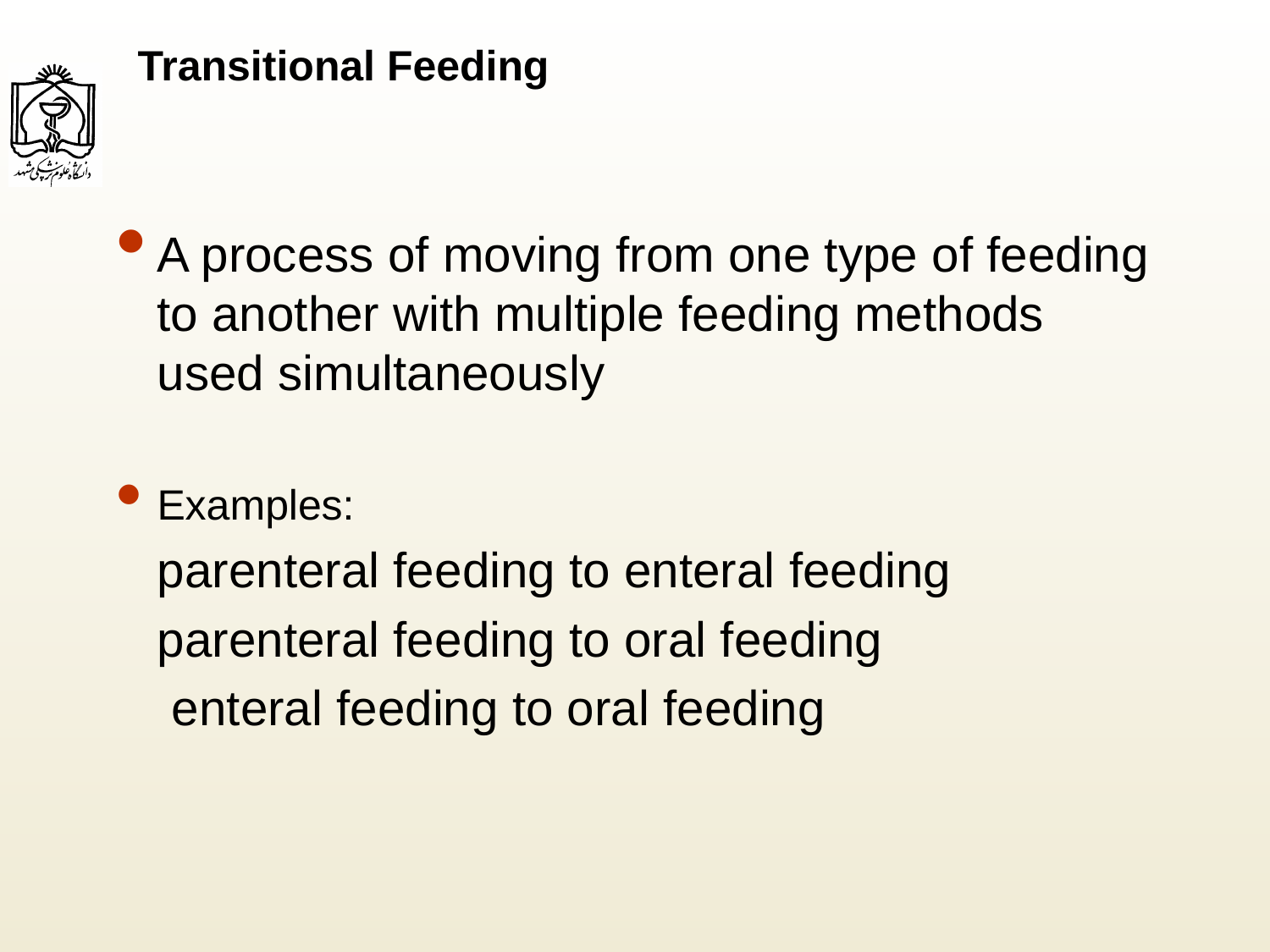

# Transitional Feeding
A process of moving from one type of feeding to another with multiple feeding methods used simultaneously

Examples:
	parenteral feeding to enteral feeding
	parenteral feeding to oral feeding
    enteral feeding to oral feeding